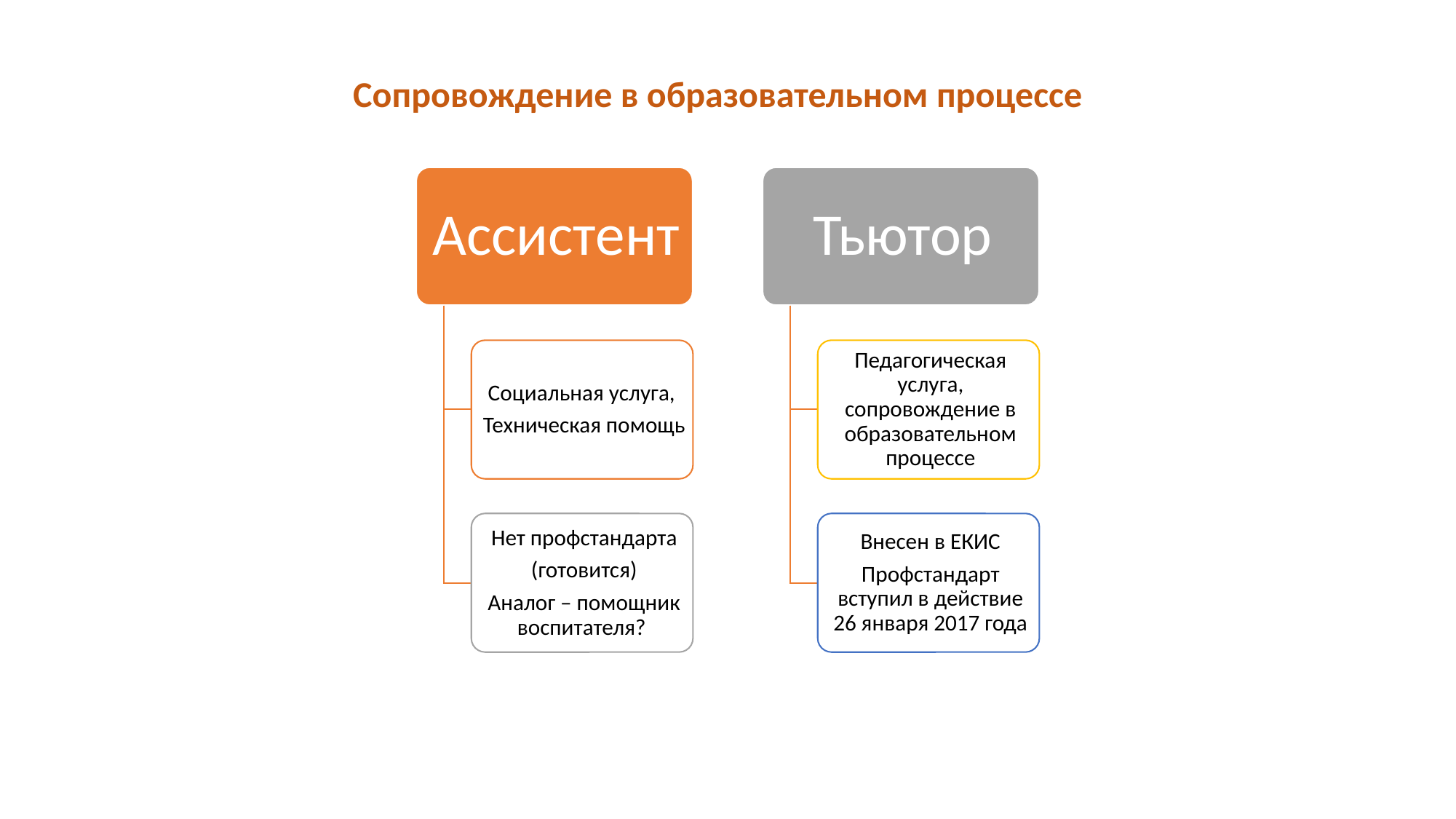

Сопровождение в образовательном процессе
Ассистент
Социальная услуга,
Техническая помощь
Нет профстандарта
(готовится)
Аналог – помощник воспитателя?
Тьютор
Педагогическая услуга, сопровождение в образовательном процессе
Внесен в ЕКИС
Профстандарт вступил в действие 26 января 2017 года